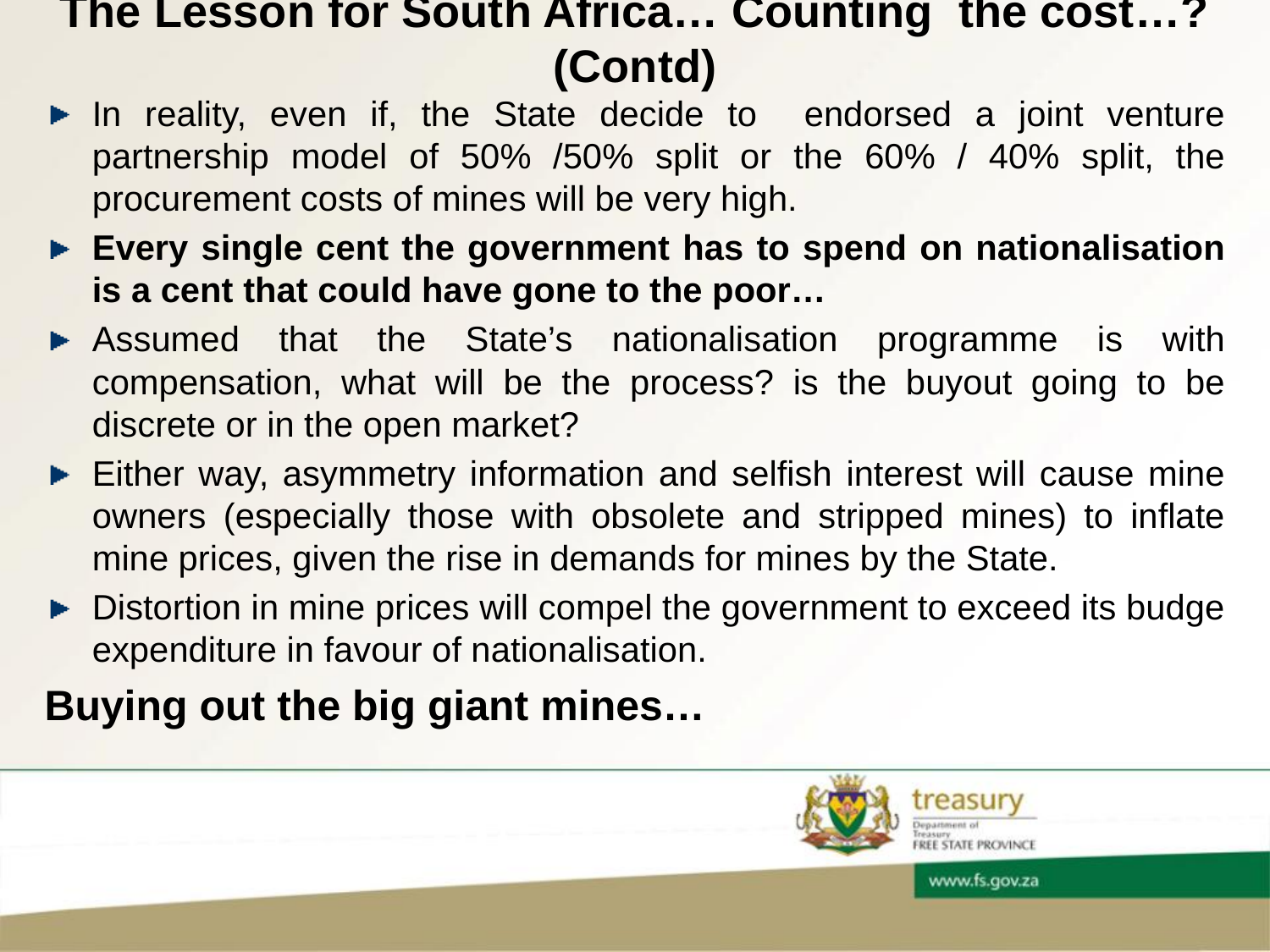

# The Lesson for South Africa… Counting  the cost…? (Contd)
In reality, even if, the State decide to  endorsed a joint venture partnership model of 50% /50% split or the 60% / 40% split, the procurement costs of mines will be very high.
Every single cent the government has to spend on nationalisation is a cent that could have gone to the poor…
Assumed that the State’s nationalisation programme is with compensation, what will be the process? is the buyout going to be discrete or in the open market?
Either way, asymmetry information and selfish interest will cause mine owners (especially those with obsolete and stripped mines) to inflate mine prices, given the rise in demands for mines by the State.
Distortion in mine prices will compel the government to exceed its budge expenditure in favour of nationalisation.
Buying out the big giant mines…